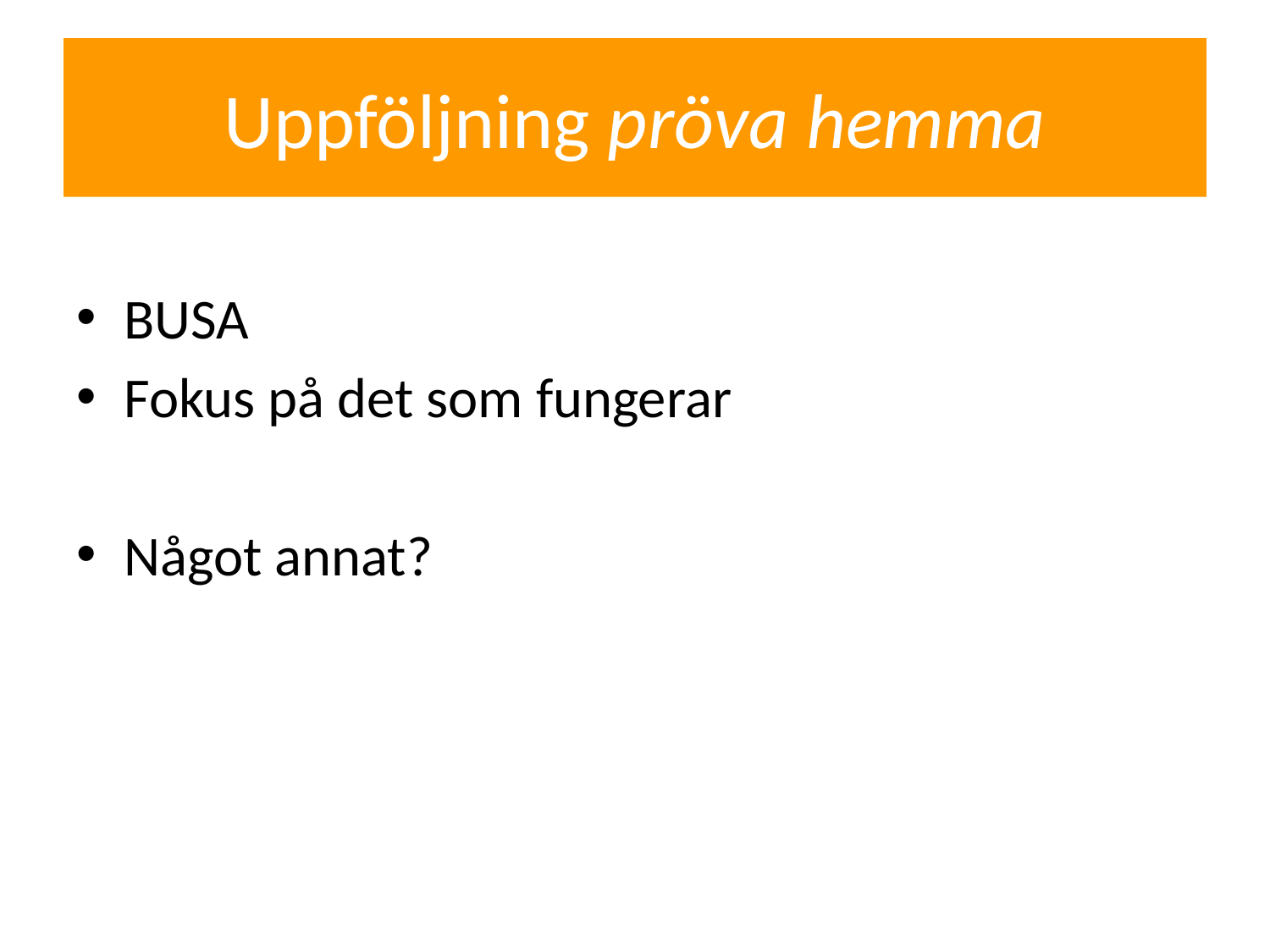

# Uppföljning pröva hemma
BUSA
Fokus på det som fungerar

Något annat?